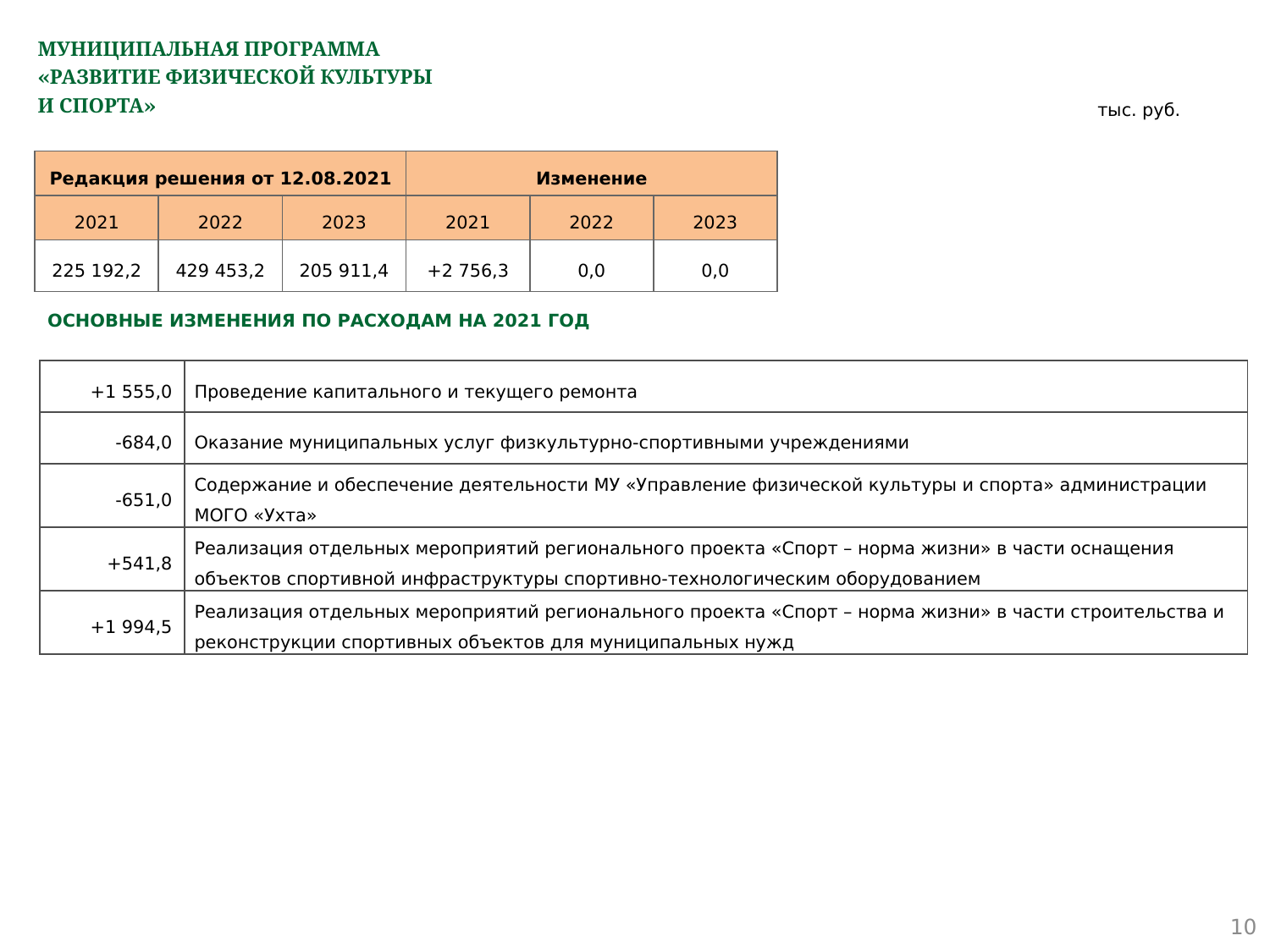

# МУНИЦИПАЛЬНАЯ ПРОГРАММА «РАЗВИТИЕ ФИЗИЧЕСКОЙ КУЛЬТУРЫ И СПОРТА»
тыс. руб.
| Редакция решения от 12.08.2021 |  |  | Изменение |  |  |
| --- | --- | --- | --- | --- | --- |
| 2021 | 2022 | 2023 | 2021 | 2022 | 2023 |
| 225 192,2 | 429 453,2 | 205 911,4 | +2 756,3 | 0,0 | 0,0 |
ОСНОВНЫЕ ИЗМЕНЕНИЯ ПО РАСХОДАМ НА 2021 ГОД
| +1 555,0 | Проведение капитального и текущего ремонта |
| --- | --- |
| -684,0 | Оказание муниципальных услуг физкультурно-спортивными учреждениями |
| -651,0 | Содержание и обеспечение деятельности МУ «Управление физической культуры и спорта» администрации МОГО «Ухта» |
| +541,8 | Реализация отдельных мероприятий регионального проекта «Спорт – норма жизни» в части оснащения объектов спортивной инфраструктуры спортивно-технологическим оборудованием |
| +1 994,5 | Реализация отдельных мероприятий регионального проекта «Спорт – норма жизни» в части строительства и реконструкции спортивных объектов для муниципальных нужд |
10